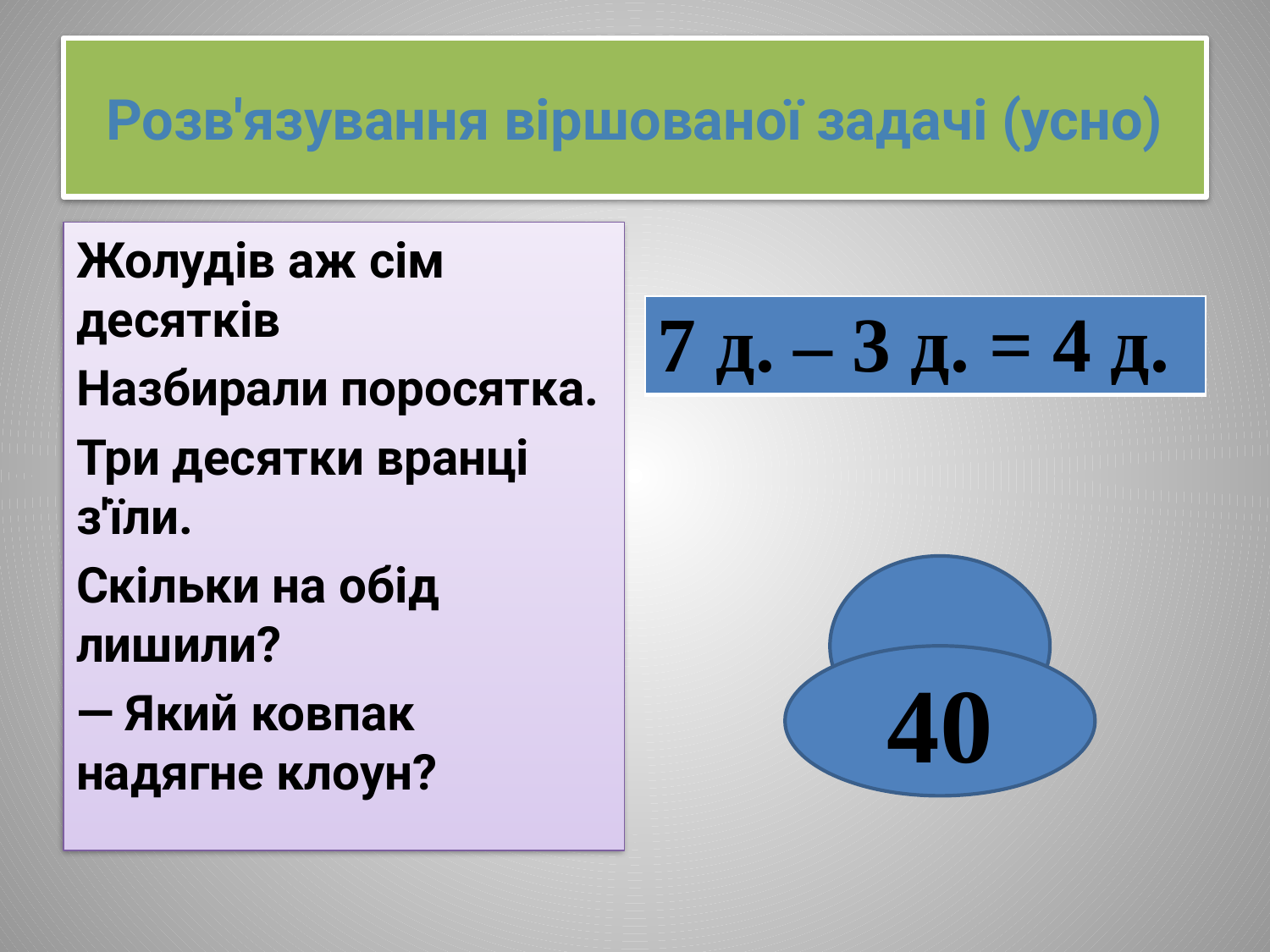

# Розв'язування віршованої задачі (усно)
Жолудів аж сім десятків
Назбирали поросятка.
Три десятки вранці з'їли.
Скільки на обід лишили?
— Який ковпак надягне клоун?
| 7 д. – 3 д. = 4 д. |
| --- |

40